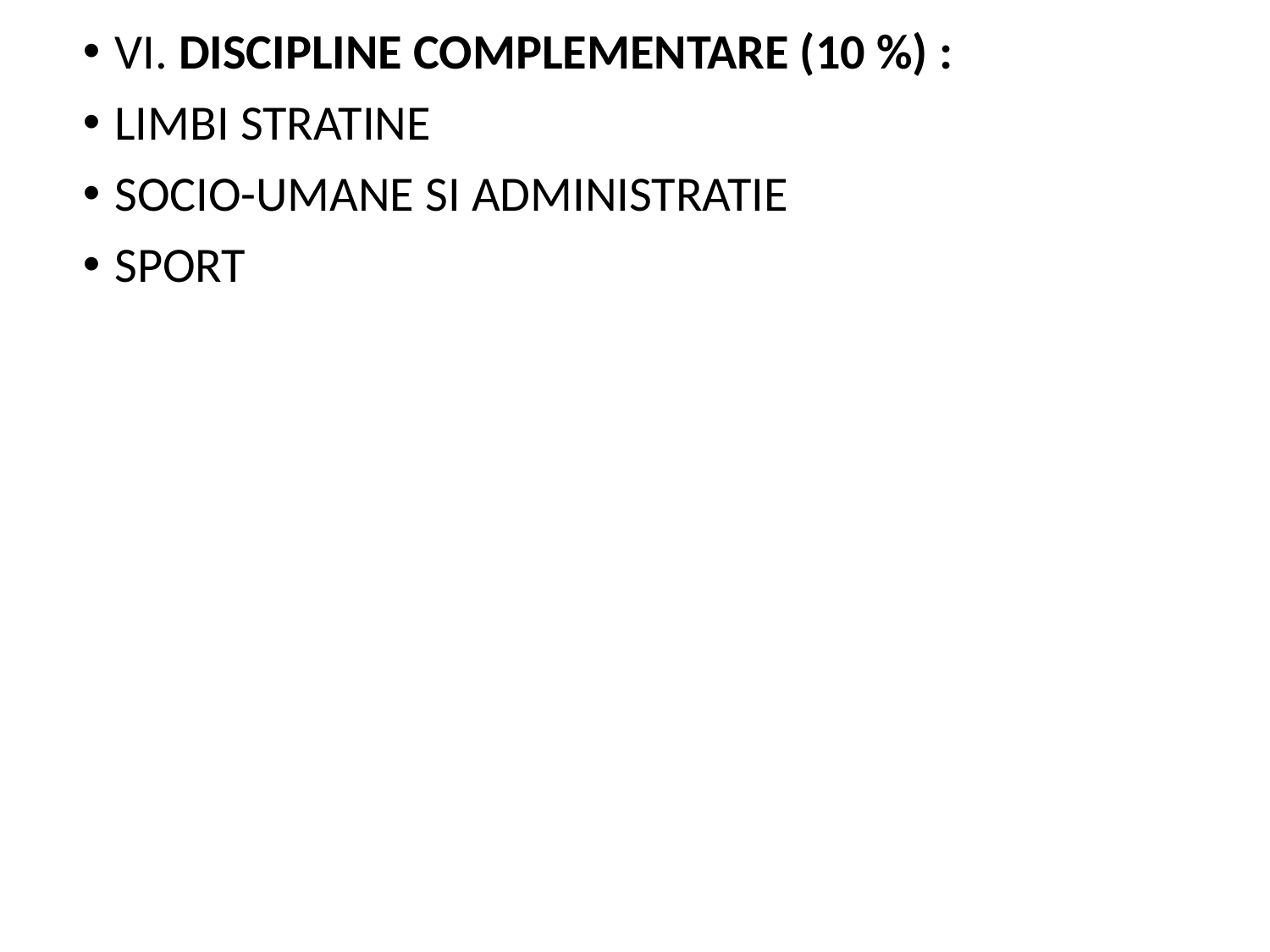

VI. DISCIPLINE COMPLEMENTARE (10 %) :
LIMBI STRATINE
SOCIO-UMANE SI ADMINISTRATIE
SPORT